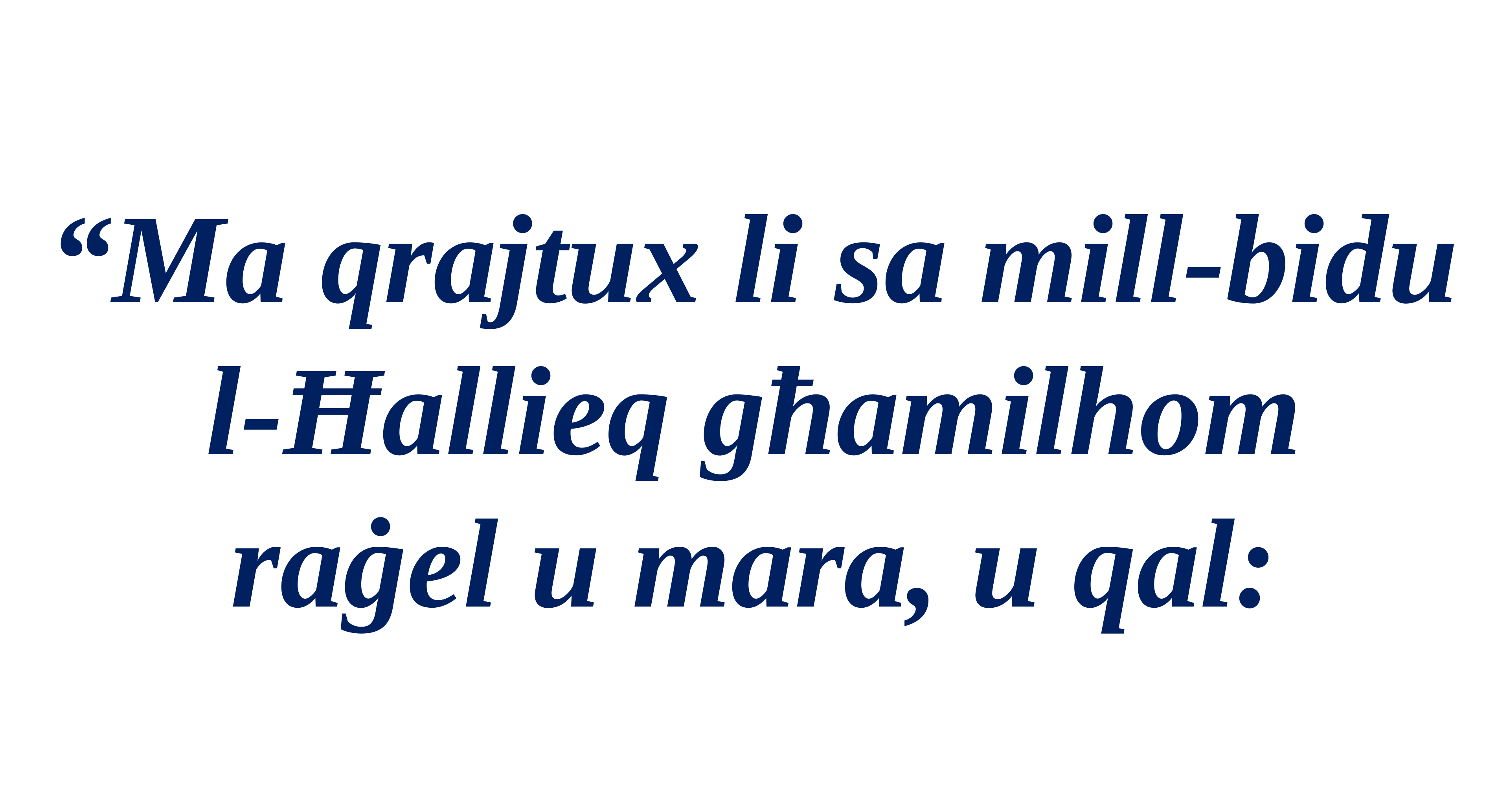

“Ma qrajtux li sa mill-bidu l-Ħallieq għamilhom
raġel u mara, u qal: